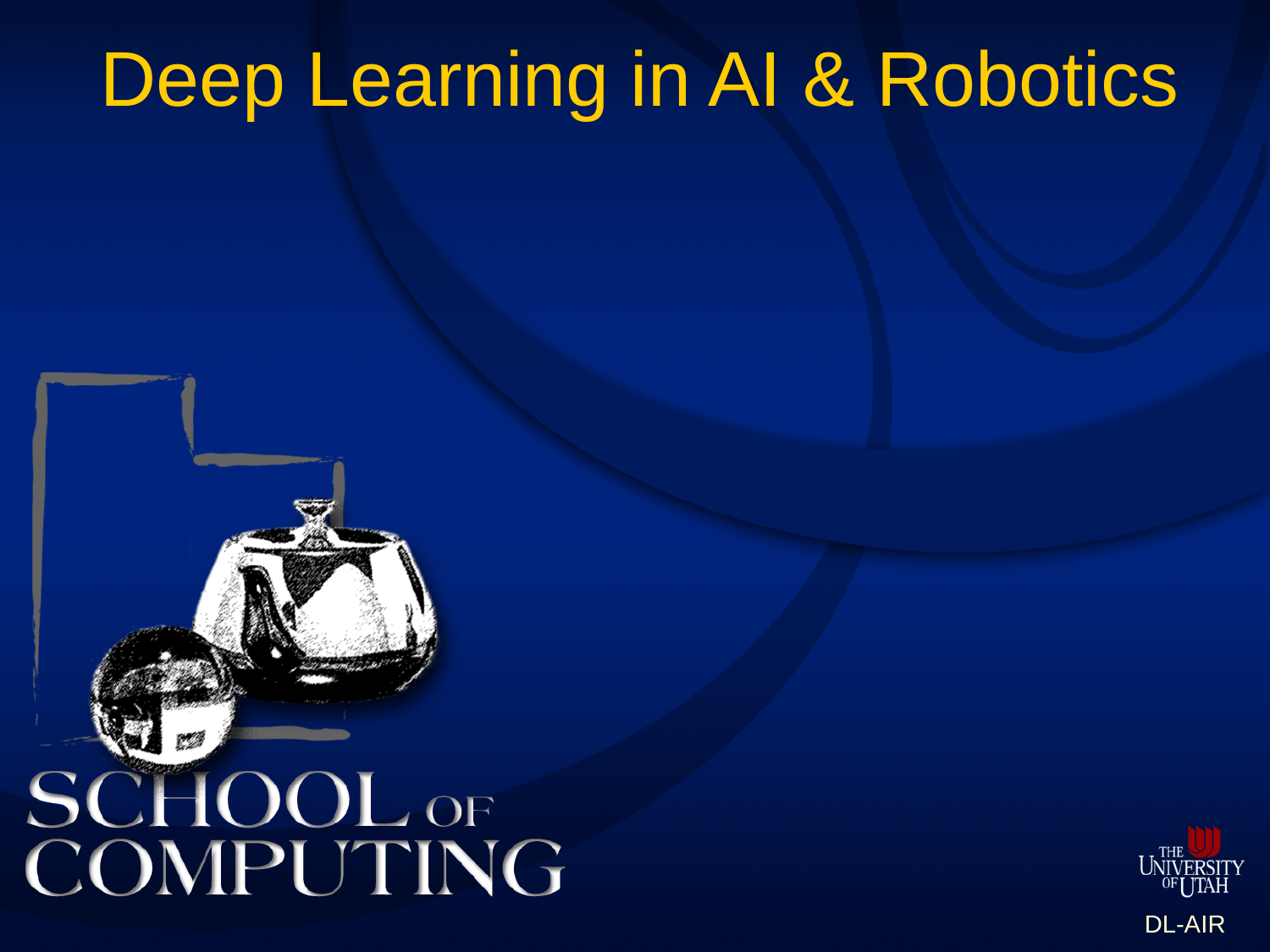

# Deep Learning in AI & Robotics
DL-AIR